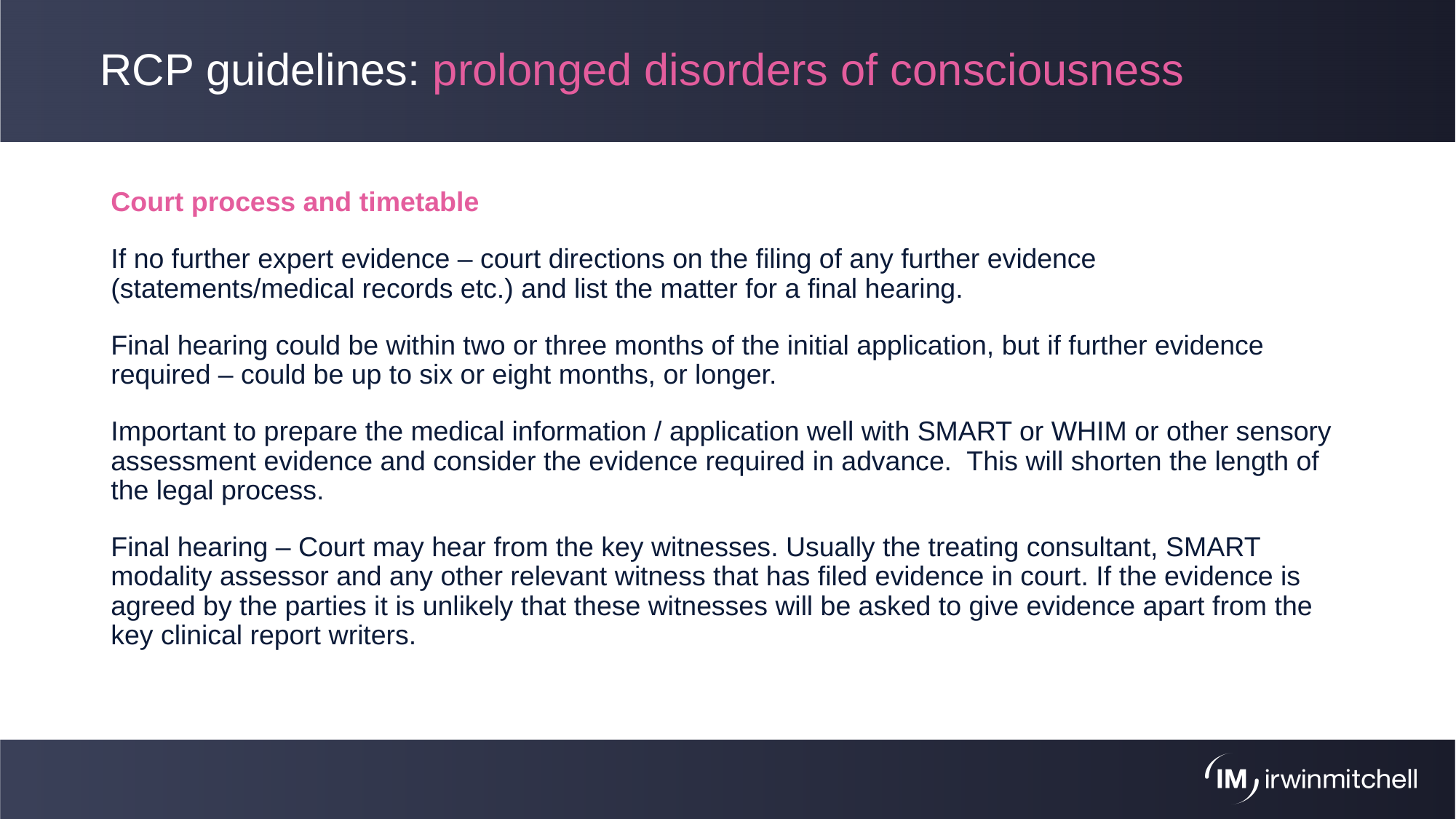

# RCP guidelines: prolonged disorders of consciousness
Court process and timetable
If no further expert evidence – court directions on the filing of any further evidence (statements/medical records etc.) and list the matter for a final hearing.
Final hearing could be within two or three months of the initial application, but if further evidence required – could be up to six or eight months, or longer.
Important to prepare the medical information / application well with SMART or WHIM or other sensory assessment evidence and consider the evidence required in advance.  This will shorten the length of the legal process.
Final hearing – Court may hear from the key witnesses. Usually the treating consultant, SMART modality assessor and any other relevant witness that has filed evidence in court. If the evidence is agreed by the parties it is unlikely that these witnesses will be asked to give evidence apart from the key clinical report writers.